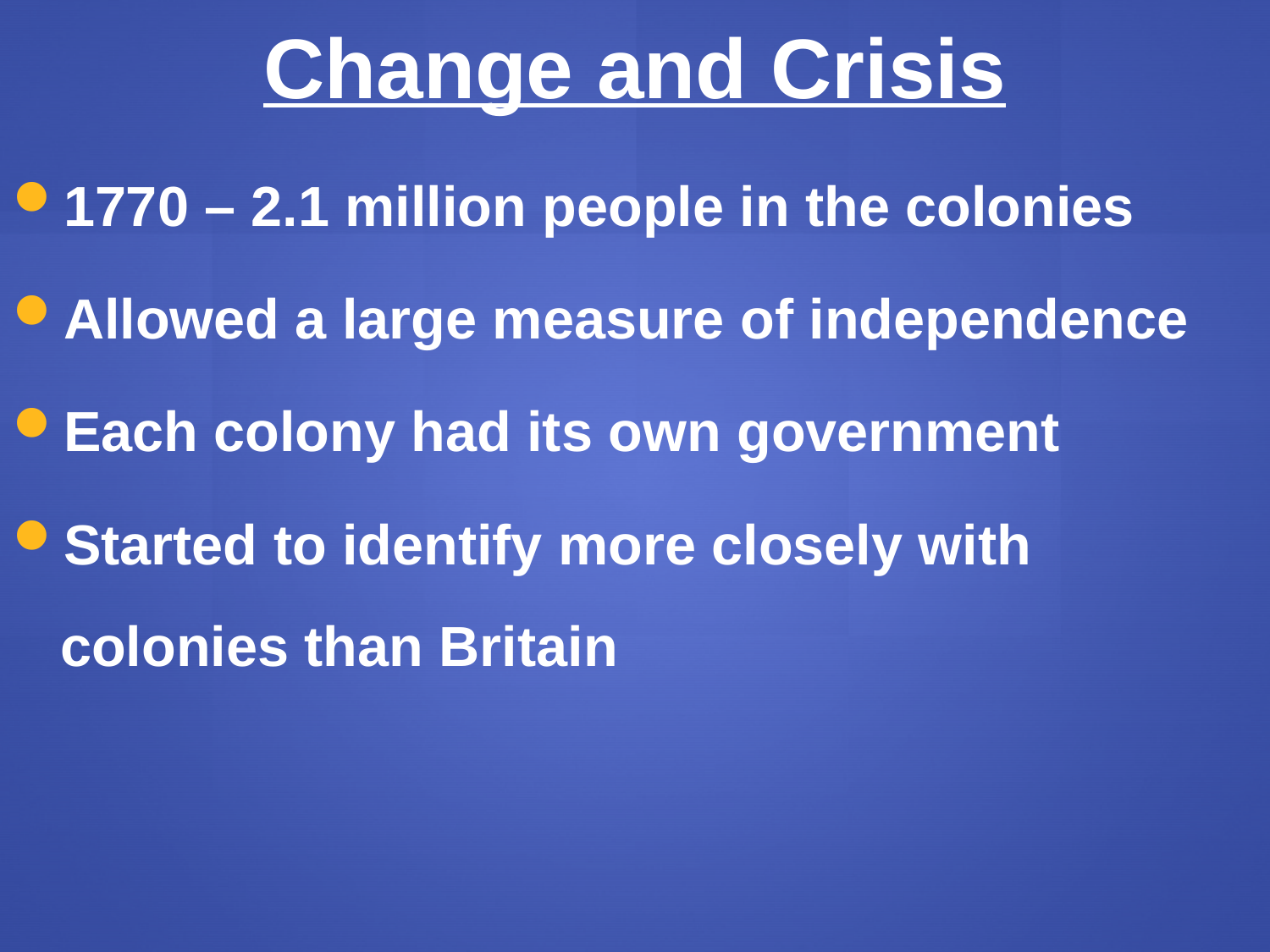

Change and Crisis
1770 – 2.1 million people in the colonies
Allowed a large measure of independence
Each colony had its own government
Started to identify more closely with colonies than Britain